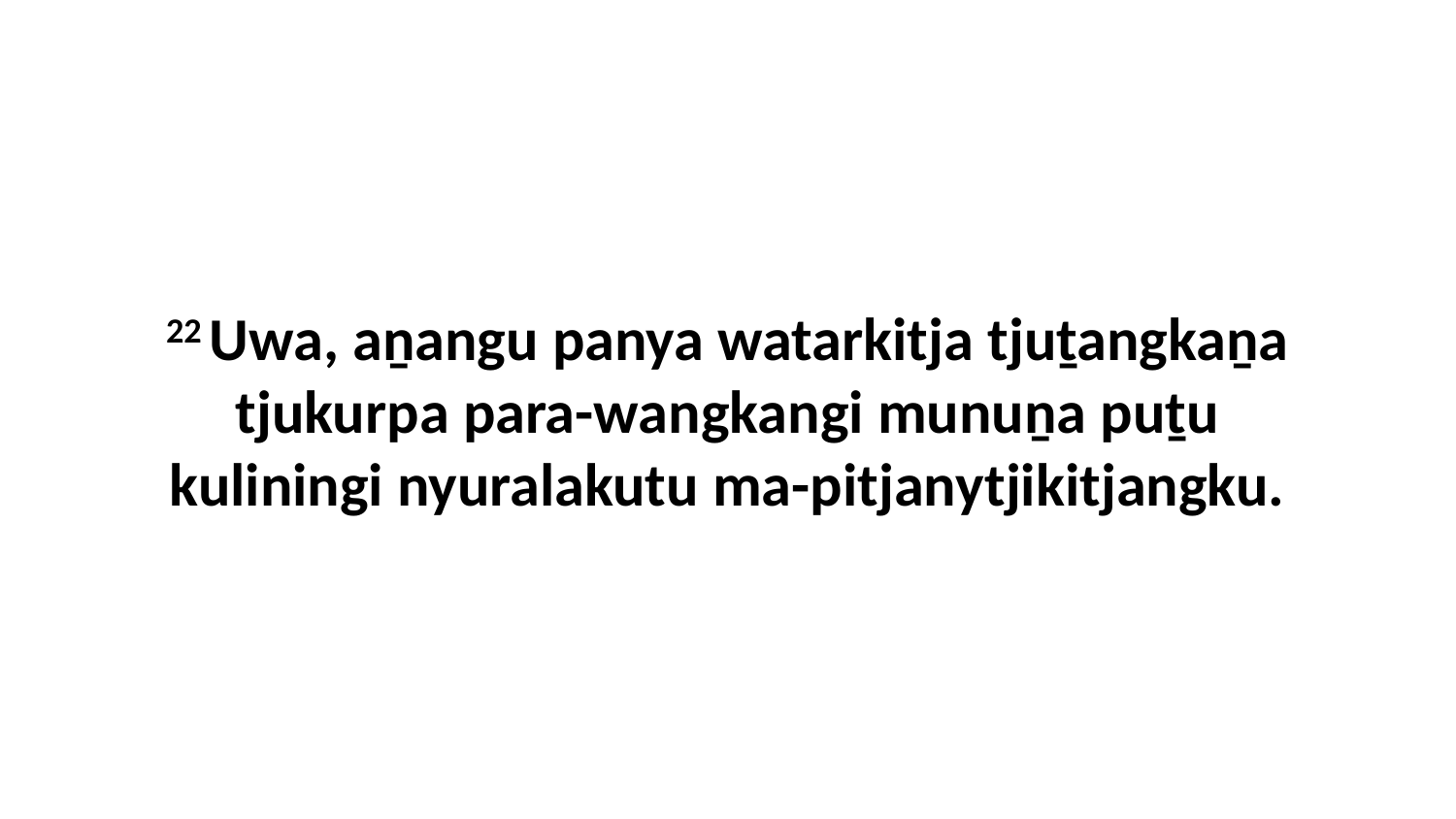

22 Uwa, aṉangu panya watarkitja tjuṯangkaṉa tjukurpa para-wangkangi munuṉa puṯu kuliningi nyuralakutu ma-pitjanytjikitjangku.